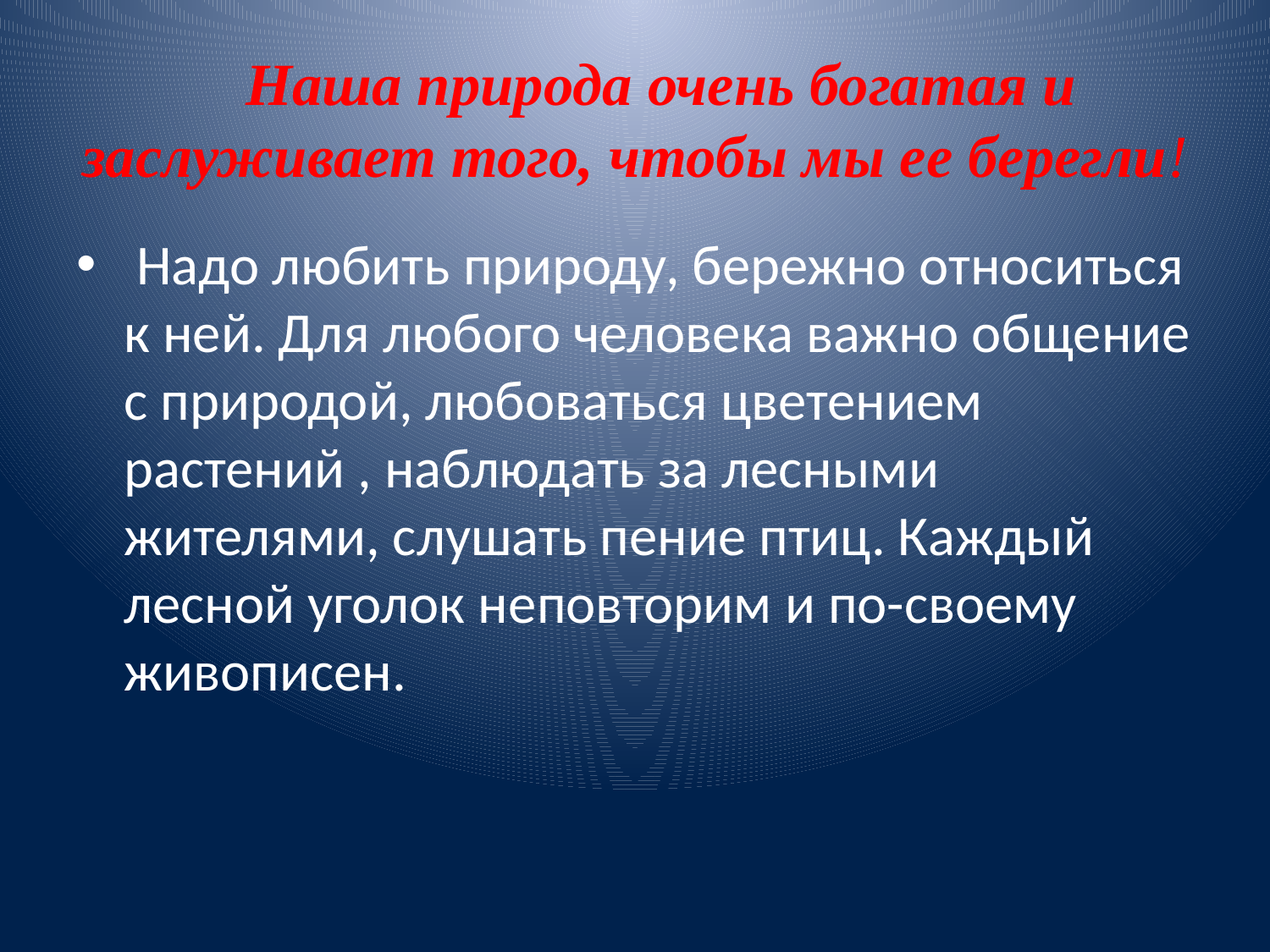

# Наша природа очень богатая и заслуживает того, чтобы мы ее берегли!
 Надо любить природу, бережно относиться к ней. Для любого человека важно общение с природой, любоваться цветением растений , наблюдать за лесными жителями, слушать пение птиц. Каждый лесной уголок неповторим и по-своему живописен.